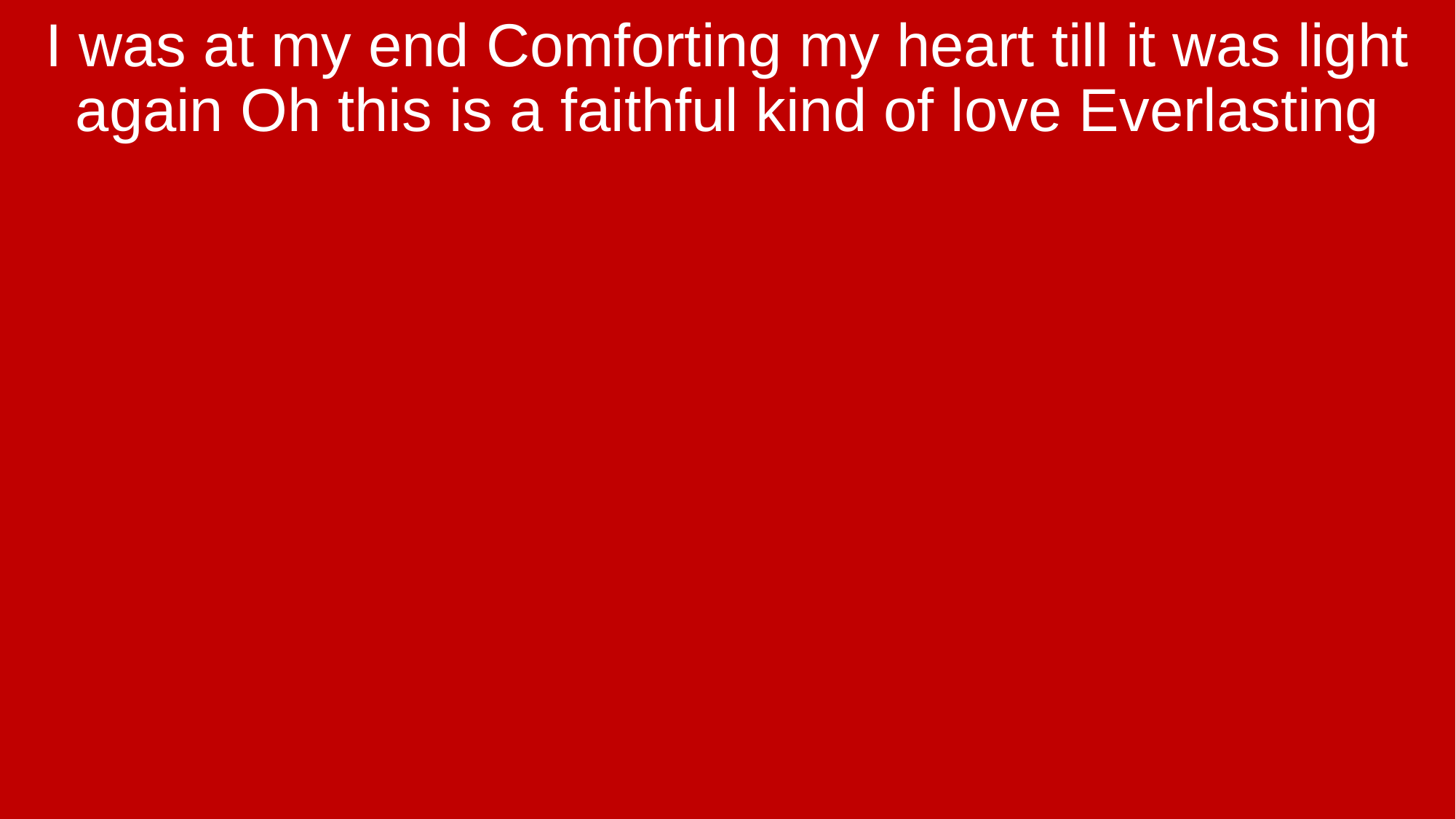

I was at my end Comforting my heart till it was light again Oh this is a faithful kind of love Everlasting